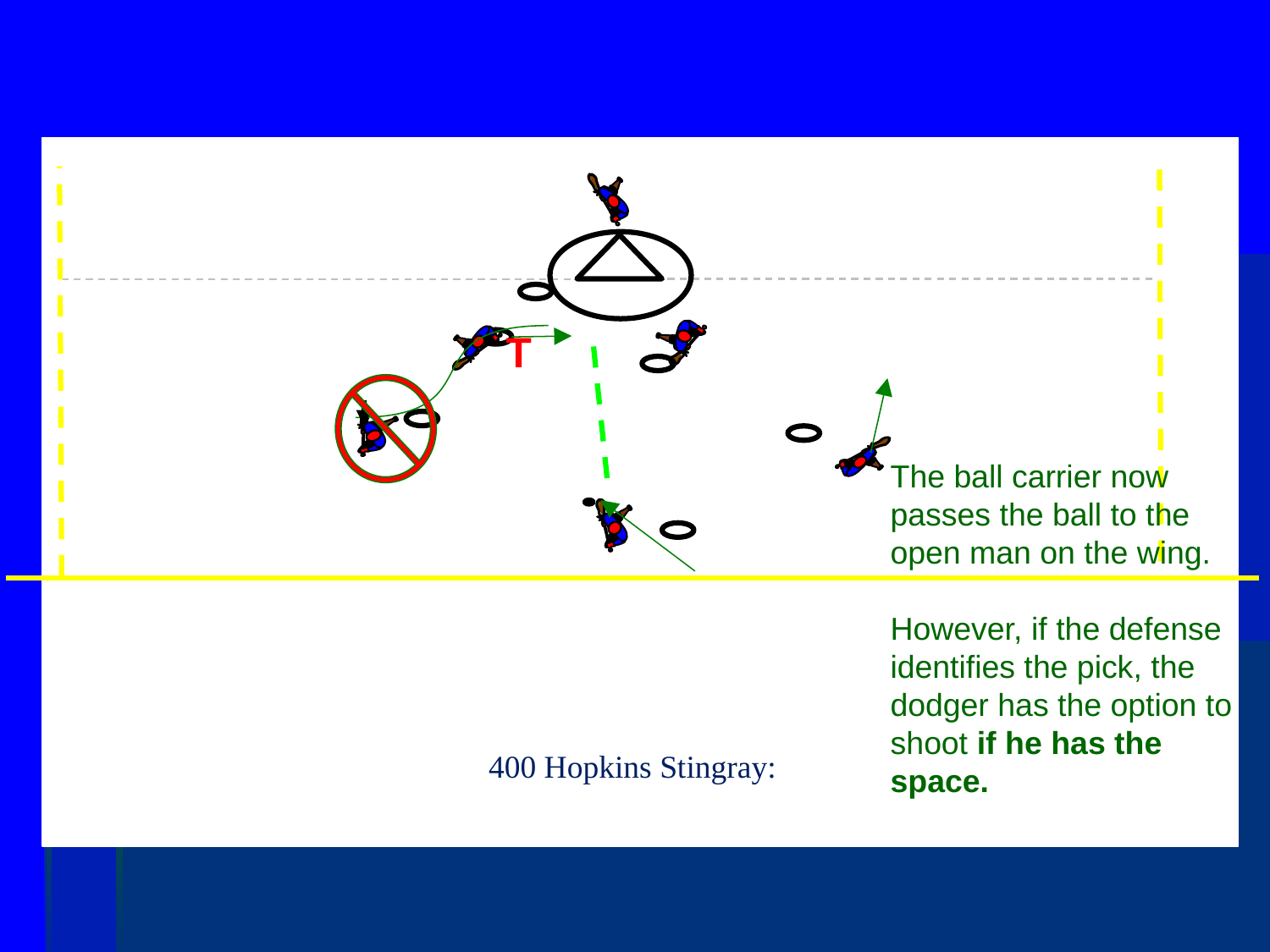

T

The ball carrier now passes the ball to the open man on the wing.

However, if the defense identifies the pick, the dodger has the option to shoot if he has the space.

400 Hopkins Stingray: